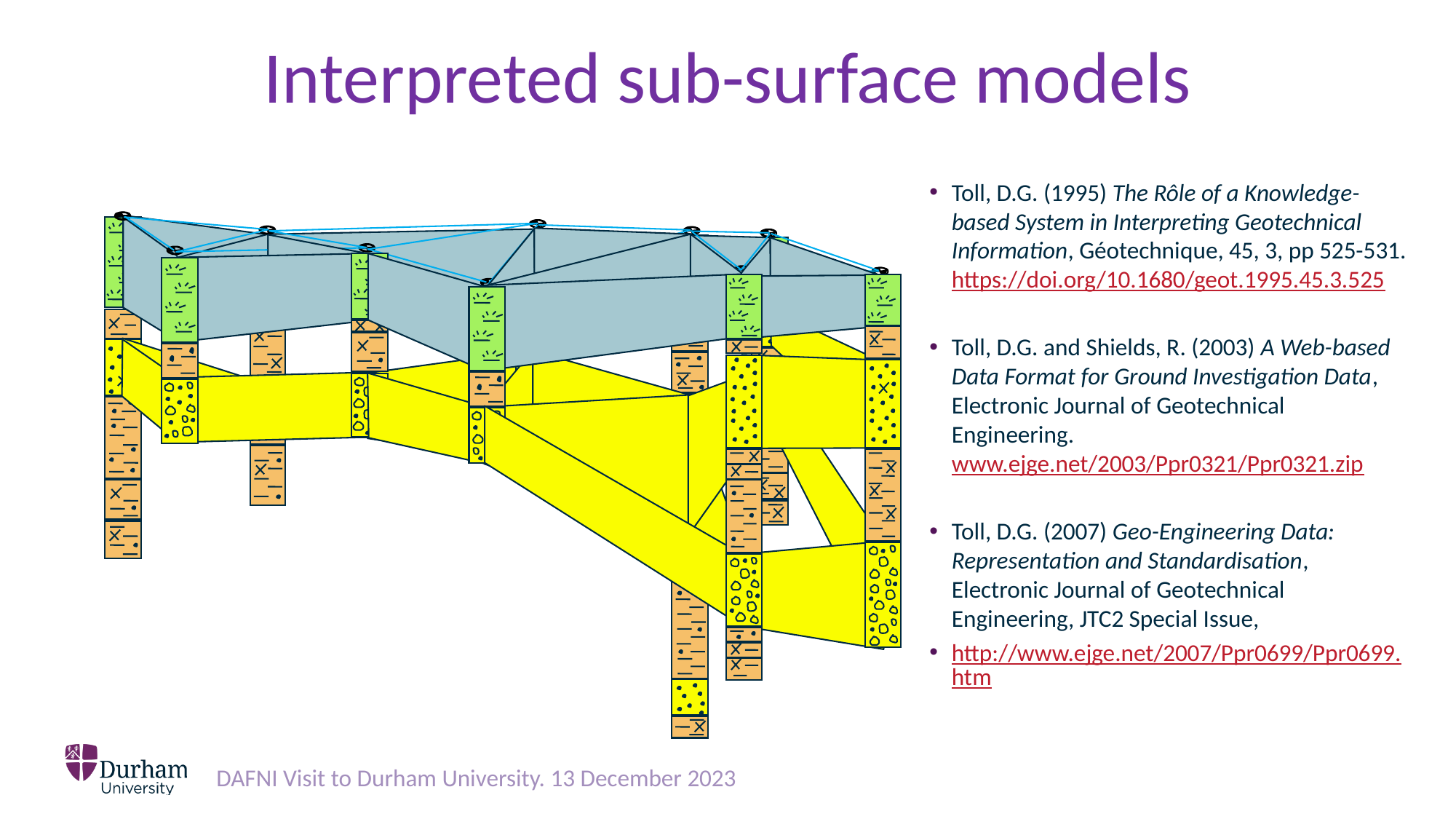

# Interpreted sub-surface models
Toll, D.G. (1995) The Rôle of a Knowledge-based System in Interpreting Geotechnical Information, Géotechnique, 45, 3, pp 525-531. https://doi.org/10.1680/geot.1995.45.3.525

Toll, D.G. and Shields, R. (2003) A Web-based Data Format for Ground Investigation Data, Electronic Journal of Geotechnical Engineering. www.ejge.net/2003/Ppr0321/Ppr0321.zip

Toll, D.G. (2007) Geo-Engineering Data: Representation and Standardisation, Electronic Journal of Geotechnical Engineering, JTC2 Special Issue,
http://www.ejge.net/2007/Ppr0699/Ppr0699.htm

DAFNI Visit to Durham University. 13 December 2023